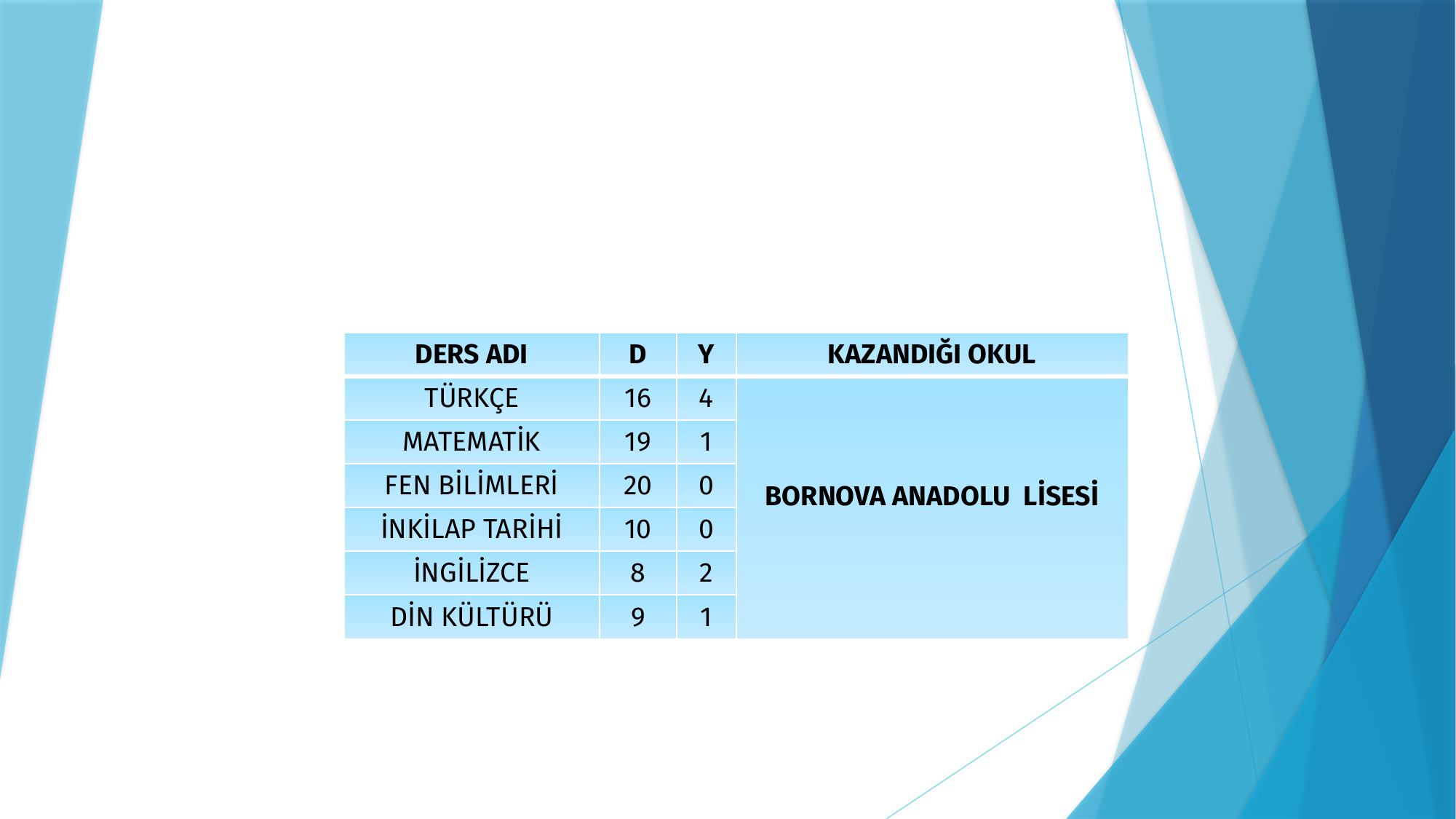

# MERKEZİ SINAV
| DERS ADI | D | Y | KAZANDIĞI OKUL |
| --- | --- | --- | --- |
| TÜRKÇE | 16 | 4 | BORNOVA ANADOLU LİSESİ |
| MATEMATİK | 19 | 1 |  |
| FEN BİLİMLERİ | 20 | 0 |  |
| İNKİLAP TARİHİ | 10 | 0 |  |
| İNGİLİZCE | 8 | 2 |  |
| DİN KÜLTÜRÜ | 9 | 1 |  |